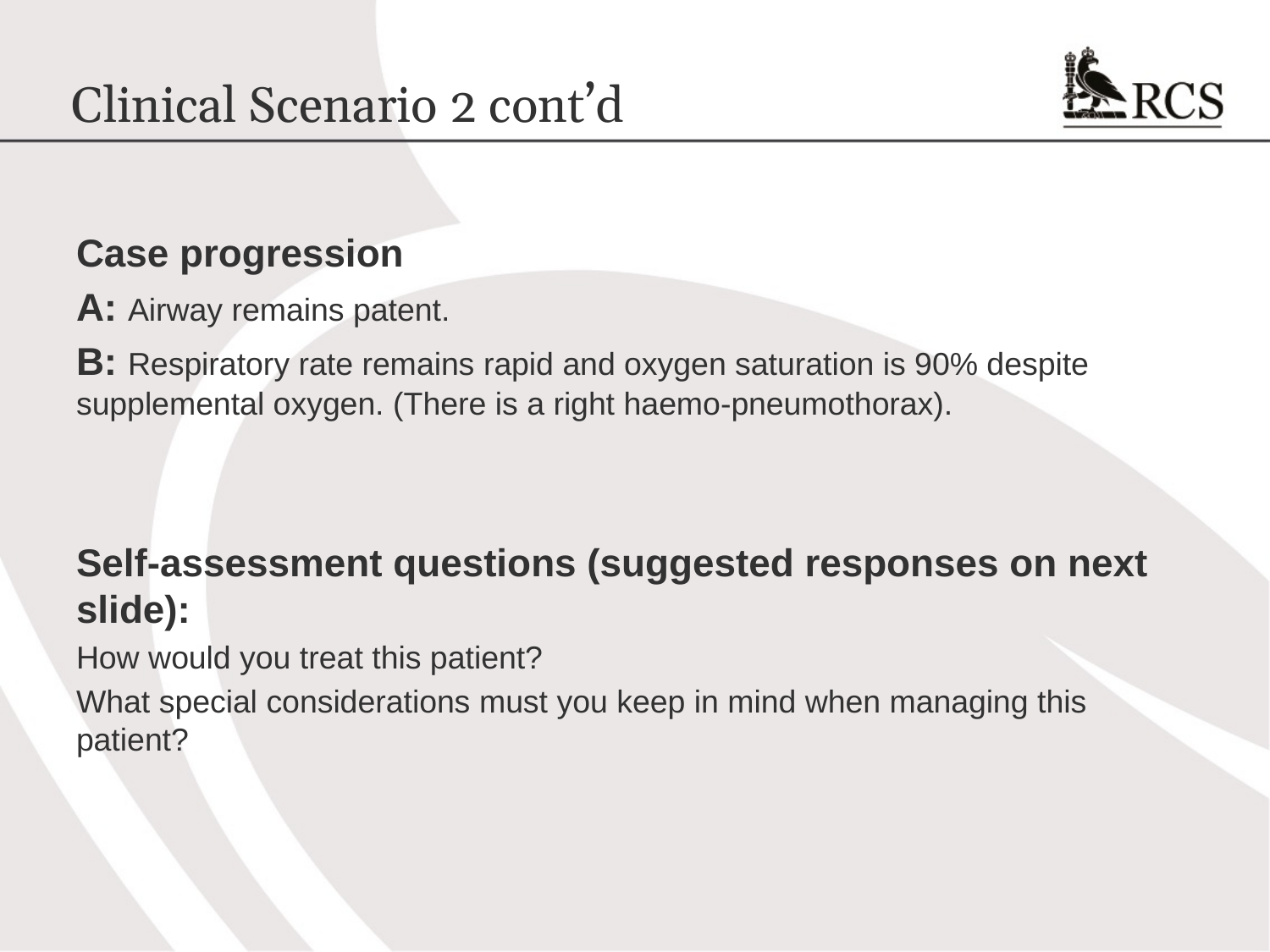

# Clinical Scenario 2 cont’d
Case progression
A: Airway remains patent.
B: Respiratory rate remains rapid and oxygen saturation is 90% despite supplemental oxygen. (There is a right haemo-pneumothorax).

Self-assessment questions (suggested responses on next slide):
How would you treat this patient?
What special considerations must you keep in mind when managing this patient?